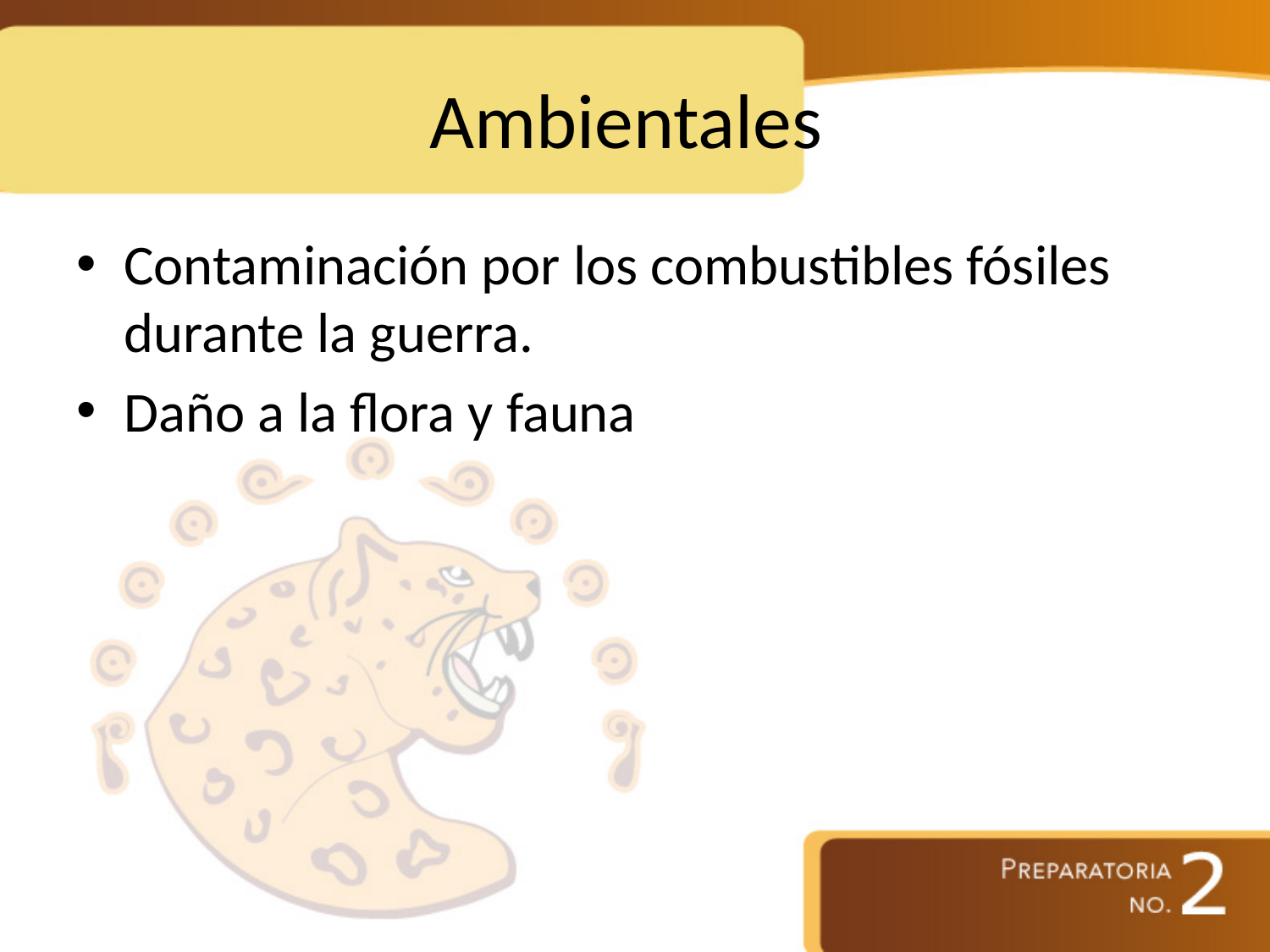

# Ambientales
Contaminación por los combustibles fósiles durante la guerra.
Daño a la flora y fauna